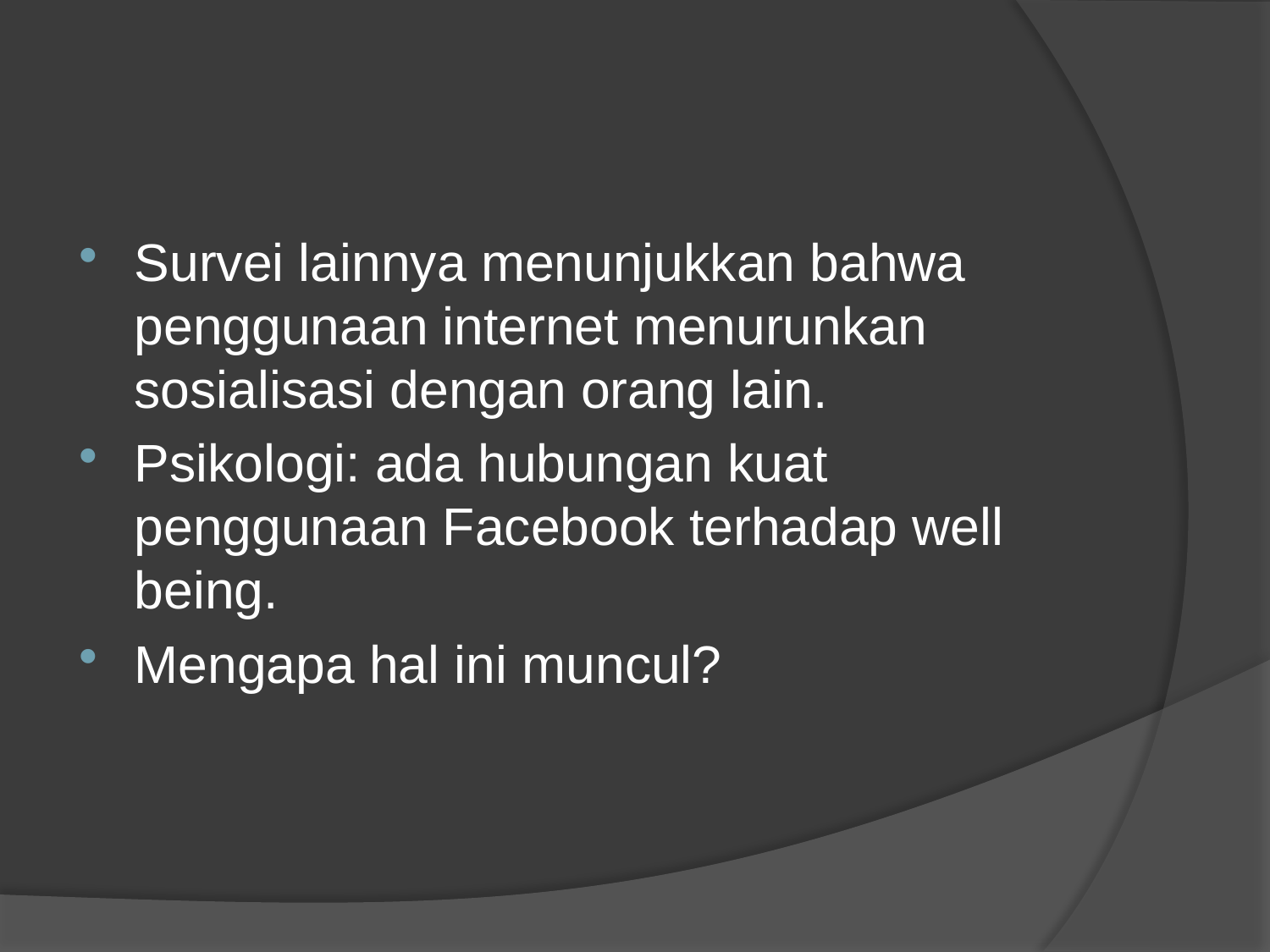

#
Survei lainnya menunjukkan bahwa penggunaan internet menurunkan sosialisasi dengan orang lain.
Psikologi: ada hubungan kuat penggunaan Facebook terhadap well being.
Mengapa hal ini muncul?